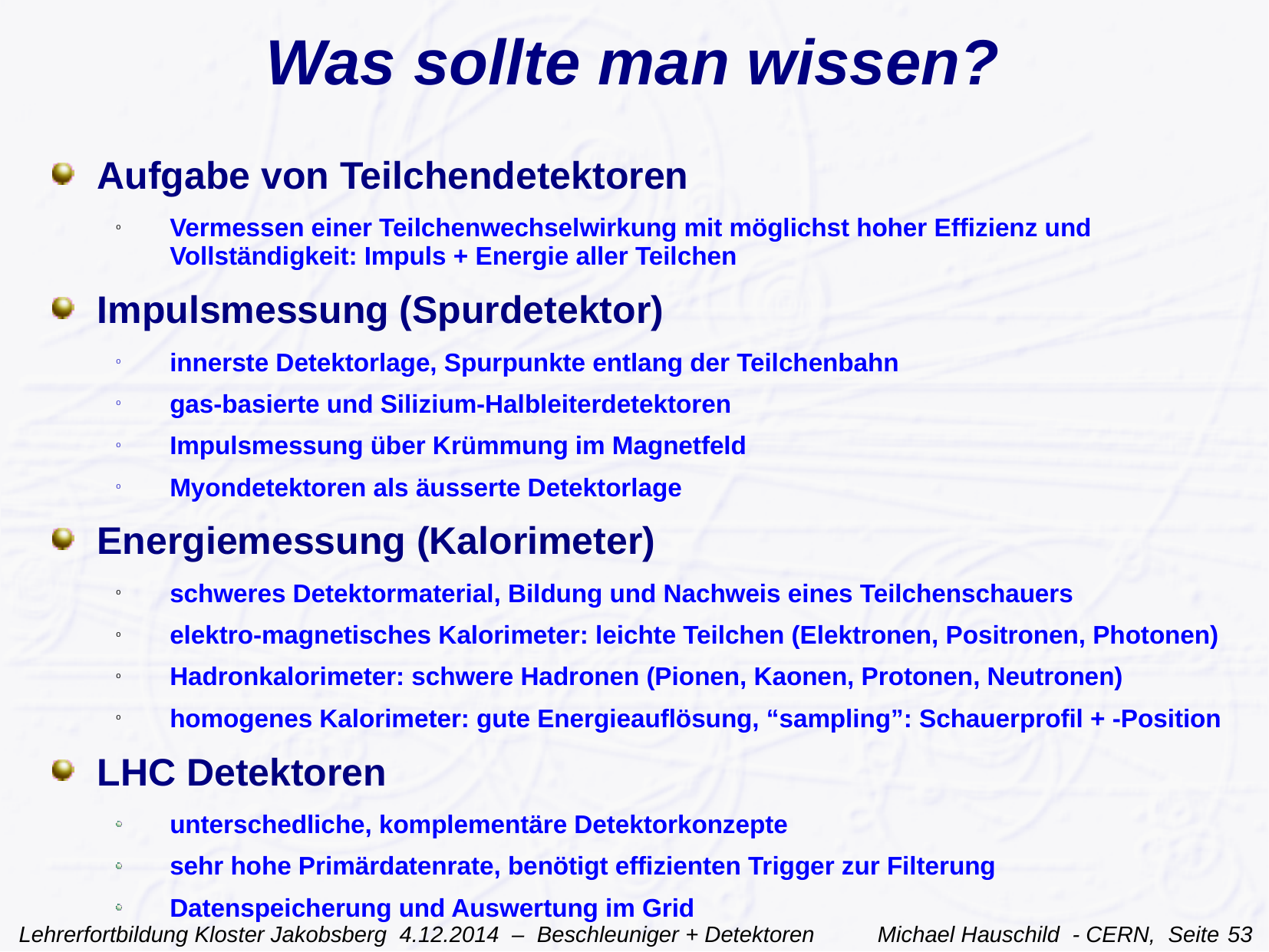

# Was sollte man wissen?
Aufgabe von Teilchendetektoren
Vermessen einer Teilchenwechselwirkung mit möglichst hoher Effizienz und Vollständigkeit: Impuls + Energie aller Teilchen
Impulsmessung (Spurdetektor)
innerste Detektorlage, Spurpunkte entlang der Teilchenbahn
gas-basierte und Silizium-Halbleiterdetektoren
Impulsmessung über Krümmung im Magnetfeld
Myondetektoren als äusserte Detektorlage
Energiemessung (Kalorimeter)
schweres Detektormaterial, Bildung und Nachweis eines Teilchenschauers
elektro-magnetisches Kalorimeter: leichte Teilchen (Elektronen, Positronen, Photonen)
Hadronkalorimeter: schwere Hadronen (Pionen, Kaonen, Protonen, Neutronen)
homogenes Kalorimeter: gute Energieauflösung, “sampling”: Schauerprofil + -Position
LHC Detektoren
unterschedliche, komplementäre Detektorkonzepte
sehr hohe Primärdatenrate, benötigt effizienten Trigger zur Filterung
Datenspeicherung und Auswertung im Grid